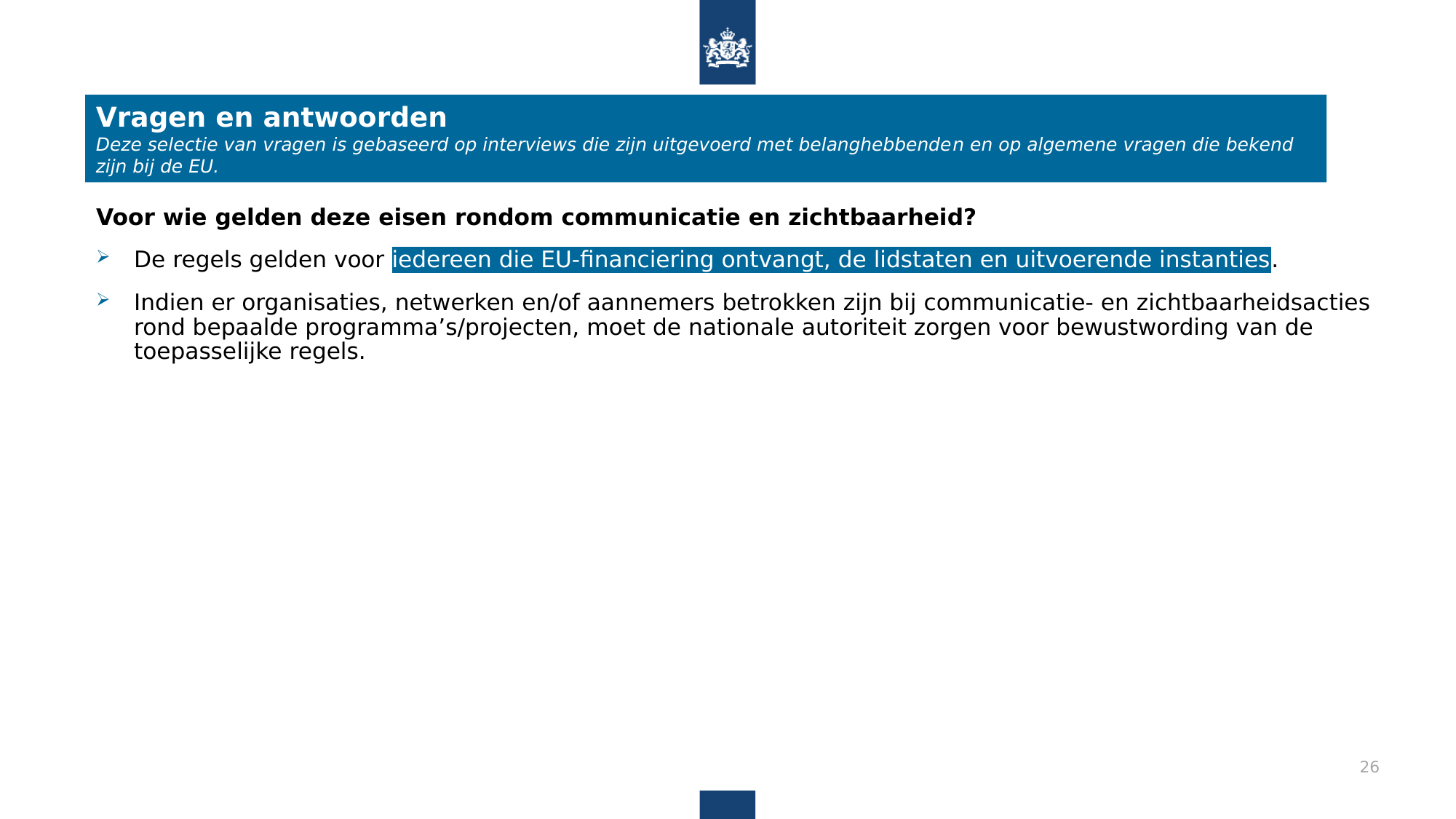

Vragen en antwoorden
Deze selectie van vragen is gebaseerd op interviews die zijn uitgevoerd met belanghebbenden en op algemene vragen die bekend zijn bij de EU.
Voor wie gelden deze eisen rondom communicatie en zichtbaarheid?
De regels gelden voor iedereen die EU-financiering ontvangt, de lidstaten en uitvoerende instanties.
Indien er organisaties, netwerken en/of aannemers betrokken zijn bij communicatie- en zichtbaarheidsacties rond bepaalde programma’s/projecten, moet de nationale autoriteit zorgen voor bewustwording van de toepasselijke regels.

26